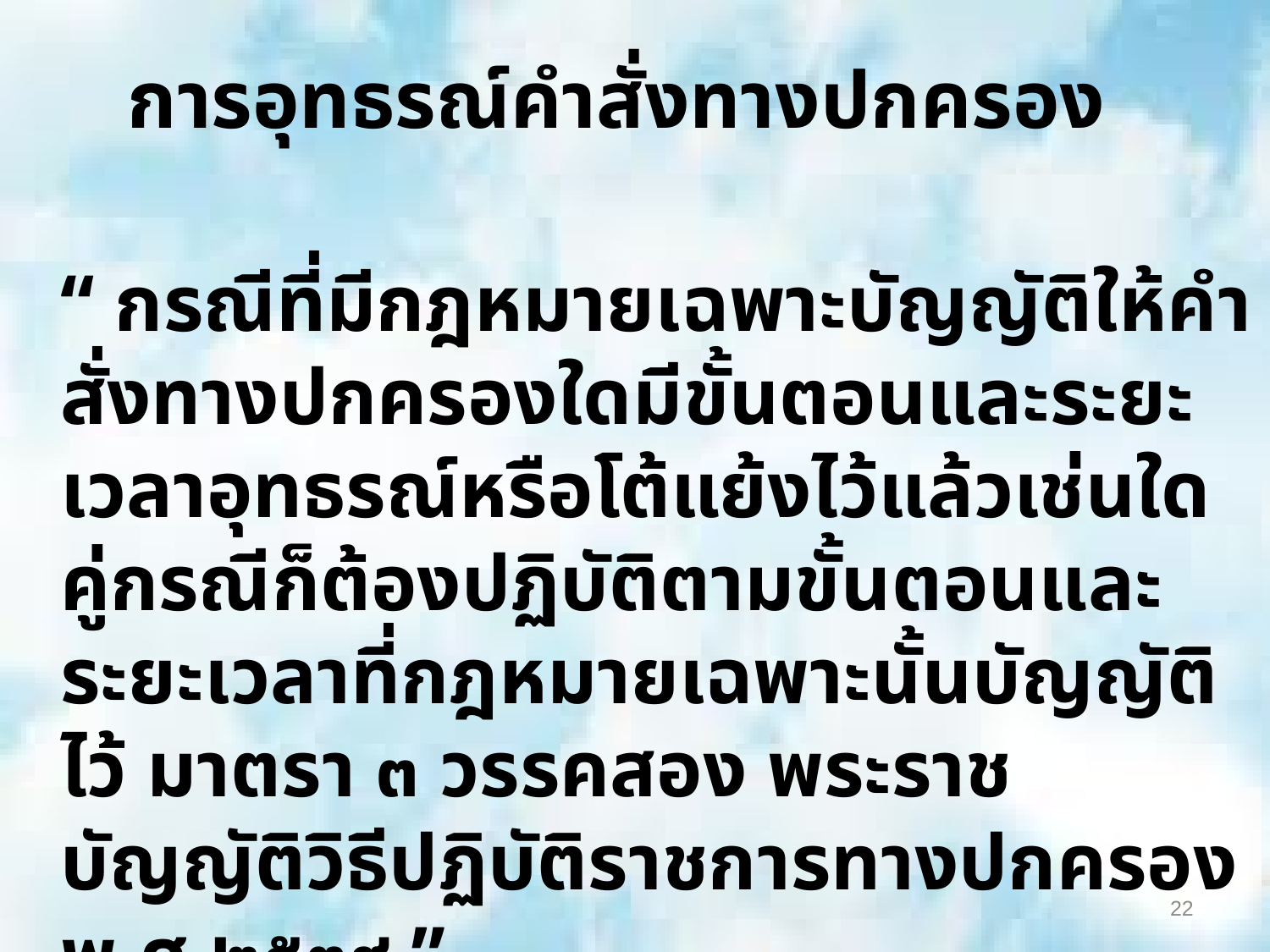

# การอุทธรณ์คำสั่งทางปกครอง

	“ กรณีที่มีกฎหมายเฉพาะบัญญัติให้คำสั่งทางปกครองใดมีขั้นตอนและระยะเวลาอุทธรณ์หรือโต้แย้งไว้แล้วเช่นใด คู่กรณีก็ต้องปฏิบัติตามขั้นตอนและระยะเวลาที่กฎหมายเฉพาะนั้นบัญญัติไว้ มาตรา ๓ วรรคสอง พระราชบัญญัติวิธีปฏิบัติราชการทางปกครอง พ.ศ.๒๕๓๙ ”
22